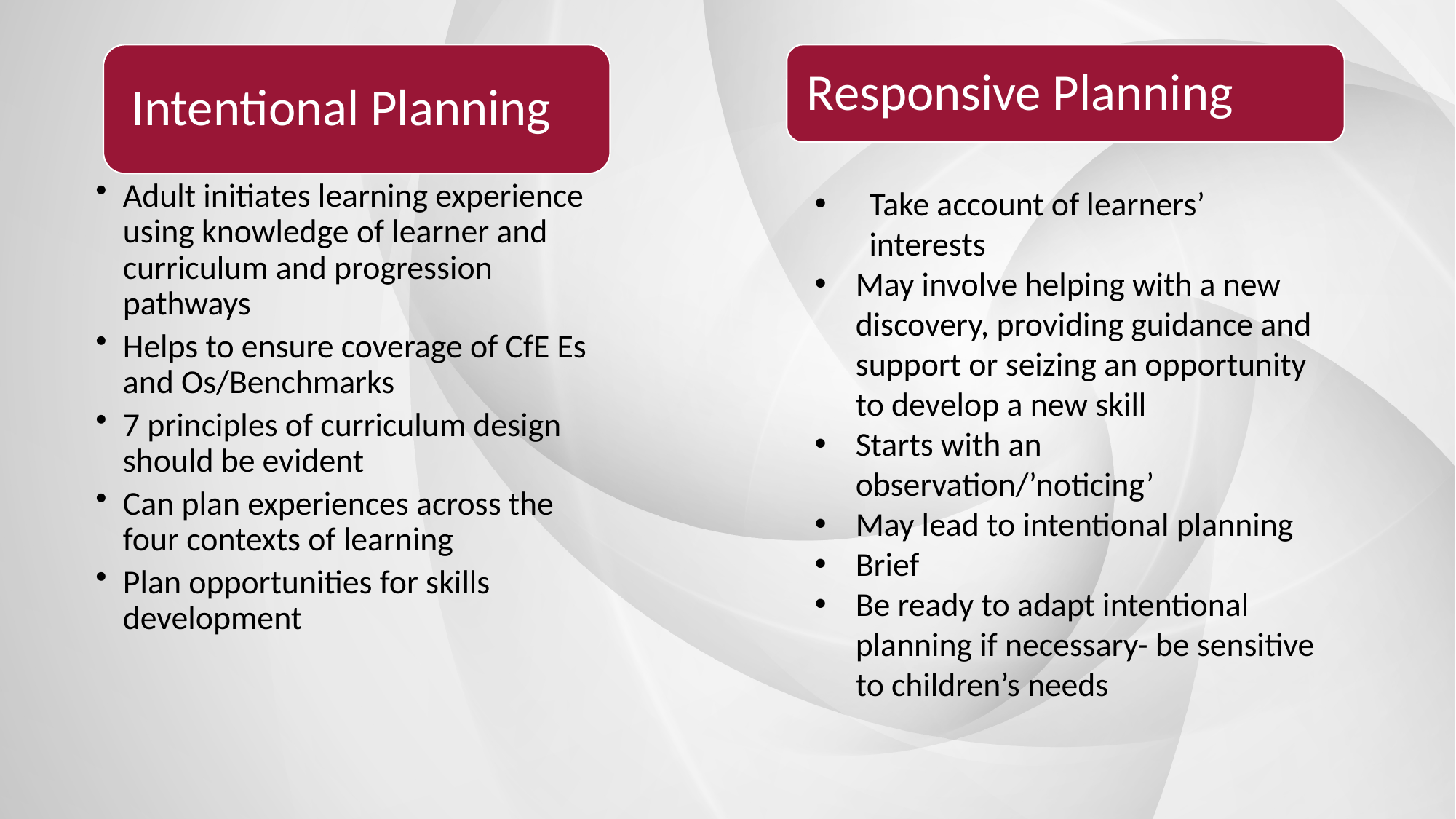

Intentional Planning
Adult initiates learning experience using knowledge of learner and curriculum and progression pathways
Helps to ensure coverage of CfE Es and Os/Benchmarks
7 principles of curriculum design should be evident
Can plan experiences across the four contexts of learning
Plan opportunities for skills development

Responsive Planning

Take account of learners’ interests
May involve helping with a new discovery, providing guidance and support or seizing an opportunity to develop a new skill
Starts with an observation/’noticing’
May lead to intentional planning
Brief
Be ready to adapt intentional planning if necessary- be sensitive to children’s needs